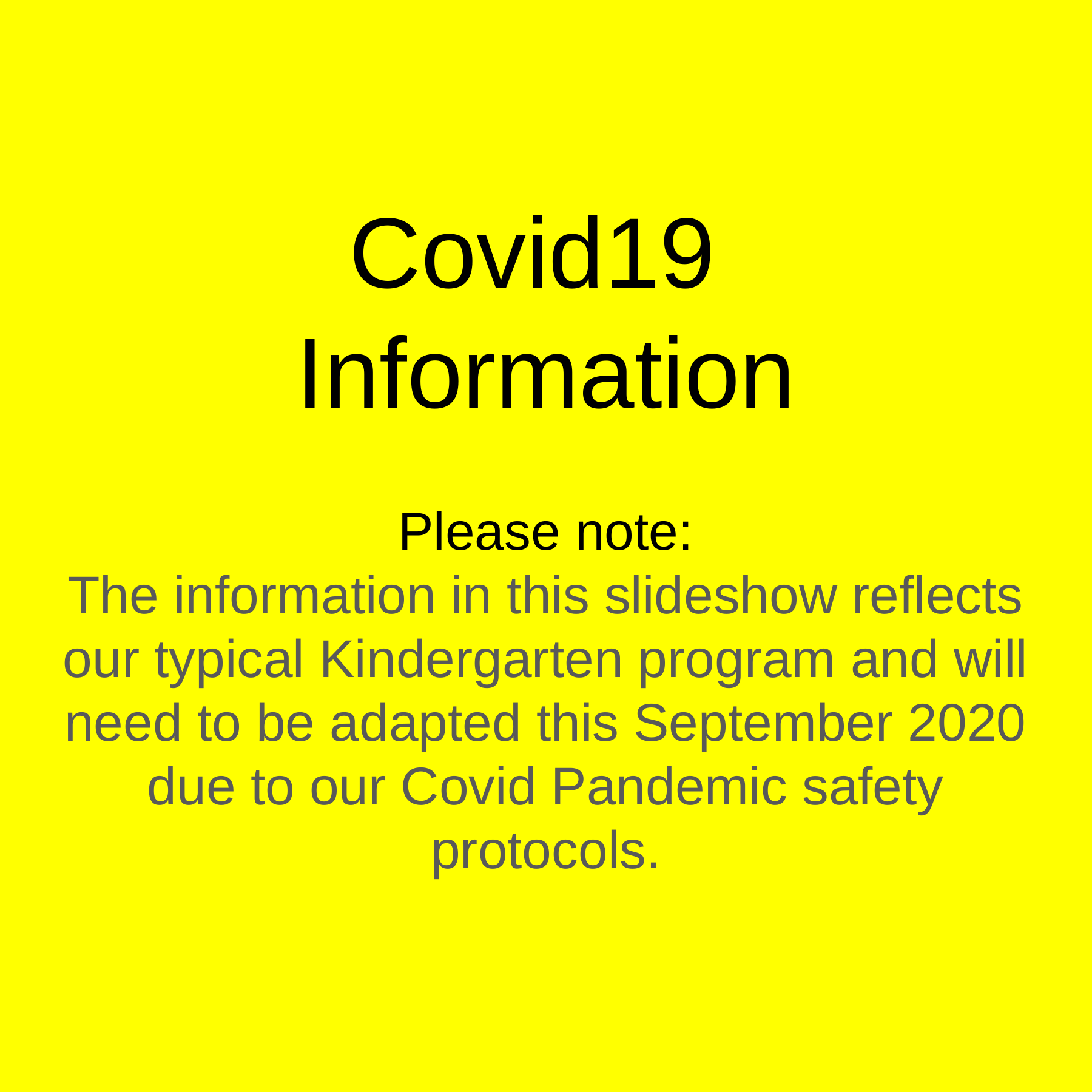

# Covid19
Information
Please note:
The information in this slideshow reflects our typical Kindergarten program and will need to be adapted this September 2020 due to our Covid Pandemic safety protocols.